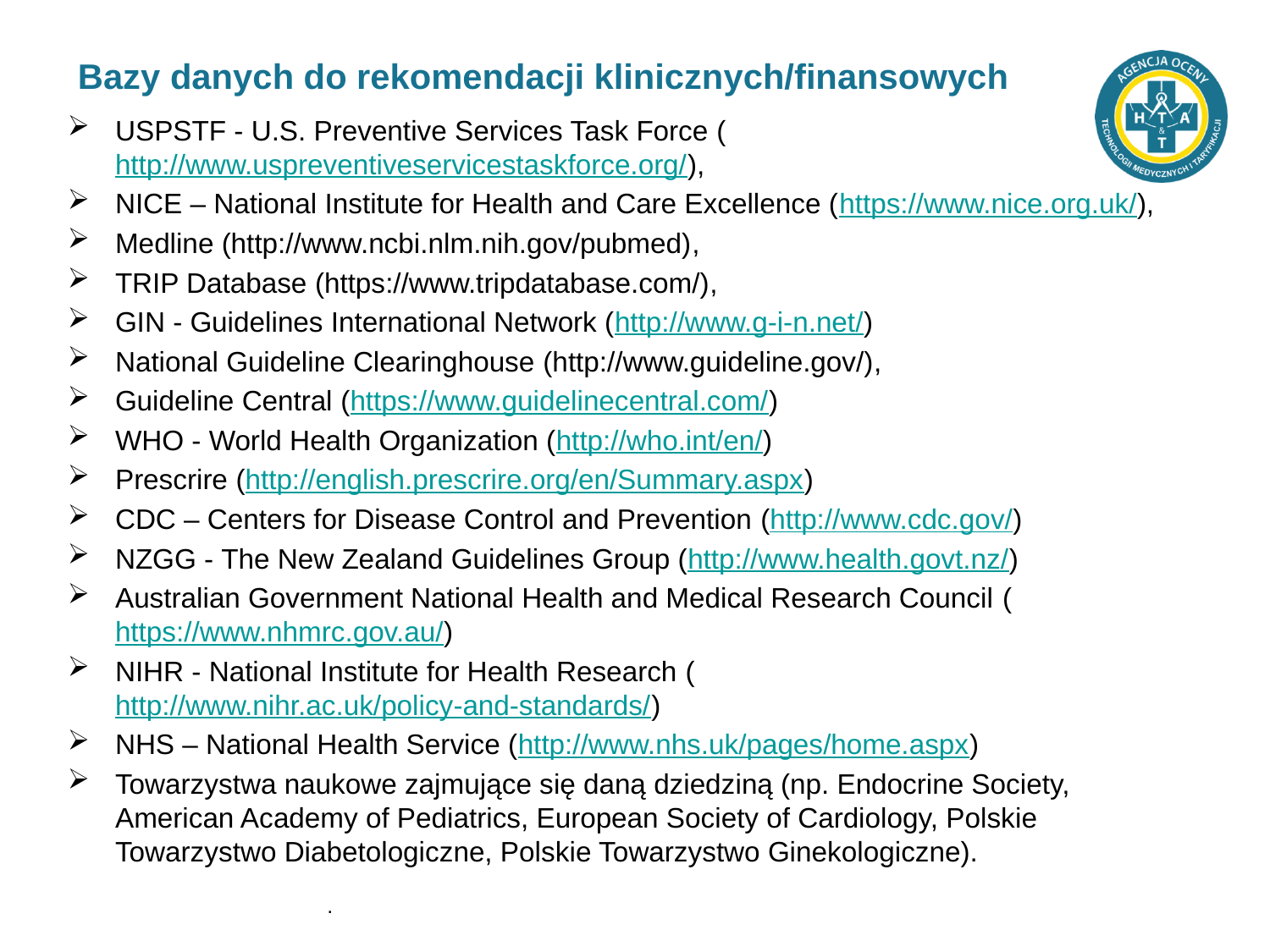

# Bazy danych do rekomendacji klinicznych/finansowych
USPSTF - U.S. Preventive Services Task Force (http://www.uspreventiveservicestaskforce.org/),
NICE – National Institute for Health and Care Excellence (https://www.nice.org.uk/),
Medline (http://www.ncbi.nlm.nih.gov/pubmed),
TRIP Database (https://www.tripdatabase.com/),
GIN - Guidelines International Network (http://www.g-i-n.net/)
National Guideline Clearinghouse (http://www.guideline.gov/),
Guideline Central (https://www.guidelinecentral.com/)
WHO - World Health Organization (http://who.int/en/)
Prescrire (http://english.prescrire.org/en/Summary.aspx)
CDC – Centers for Disease Control and Prevention (http://www.cdc.gov/)
NZGG - The New Zealand Guidelines Group (http://www.health.govt.nz/)
Australian Government National Health and Medical Research Council (https://www.nhmrc.gov.au/)
NIHR - National Institute for Health Research (http://www.nihr.ac.uk/policy-and-standards/)
NHS – National Health Service (http://www.nhs.uk/pages/home.aspx)
Towarzystwa naukowe zajmujące się daną dziedziną (np. Endocrine Society, American Academy of Pediatrics, European Society of Cardiology, Polskie Towarzystwo Diabetologiczne, Polskie Towarzystwo Ginekologiczne).